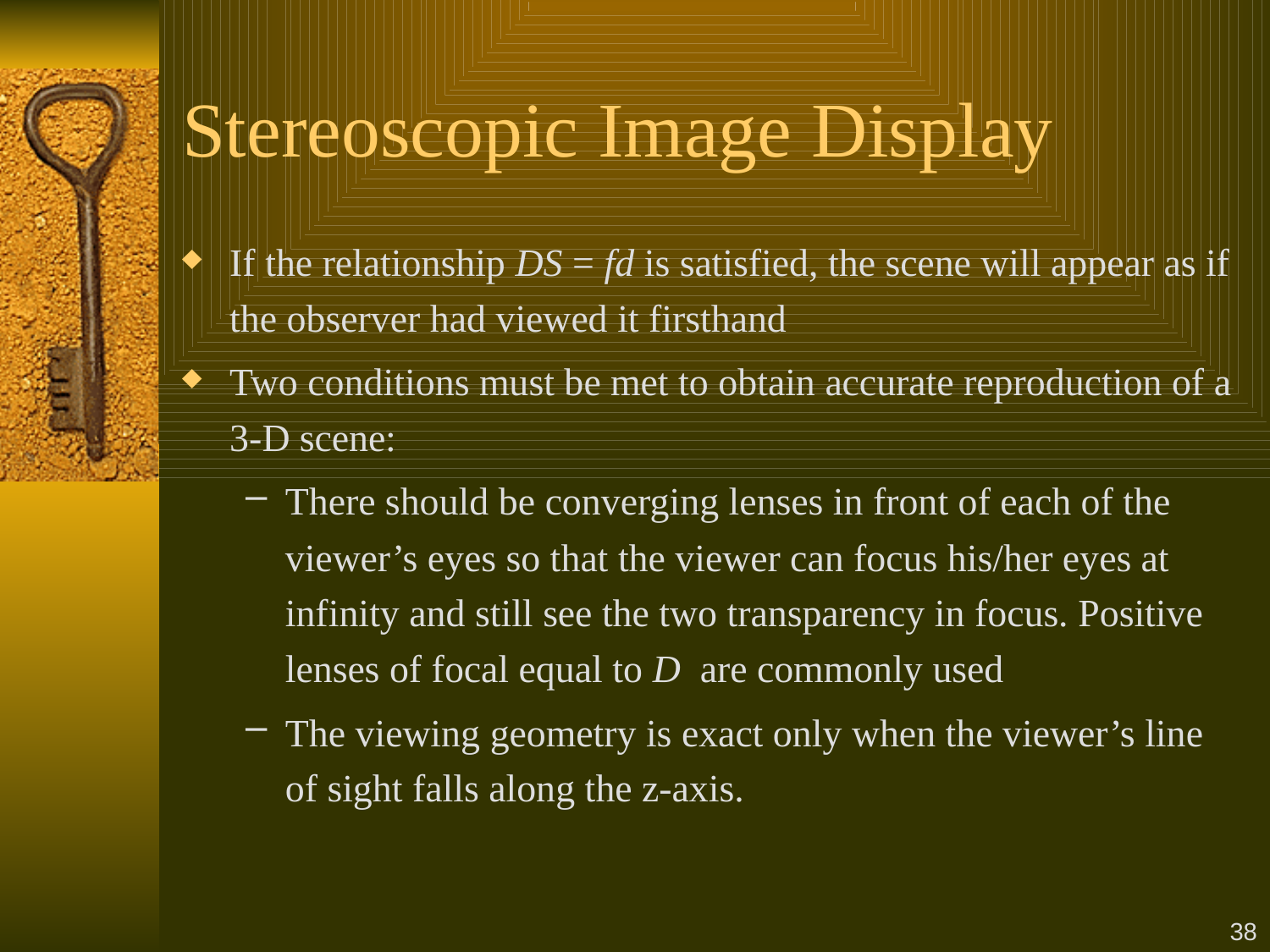

# Stereoscopic Image Display
If the relationship DS = fd is satisfied, the scene will appear as if the observer had viewed it firsthand
Two conditions must be met to obtain accurate reproduction of a 3-D scene:
There should be converging lenses in front of each of the viewer’s eyes so that the viewer can focus his/her eyes at infinity and still see the two transparency in focus. Positive lenses of focal equal to D  are commonly used
The viewing geometry is exact only when the viewer’s line of sight falls along the z-axis.
38